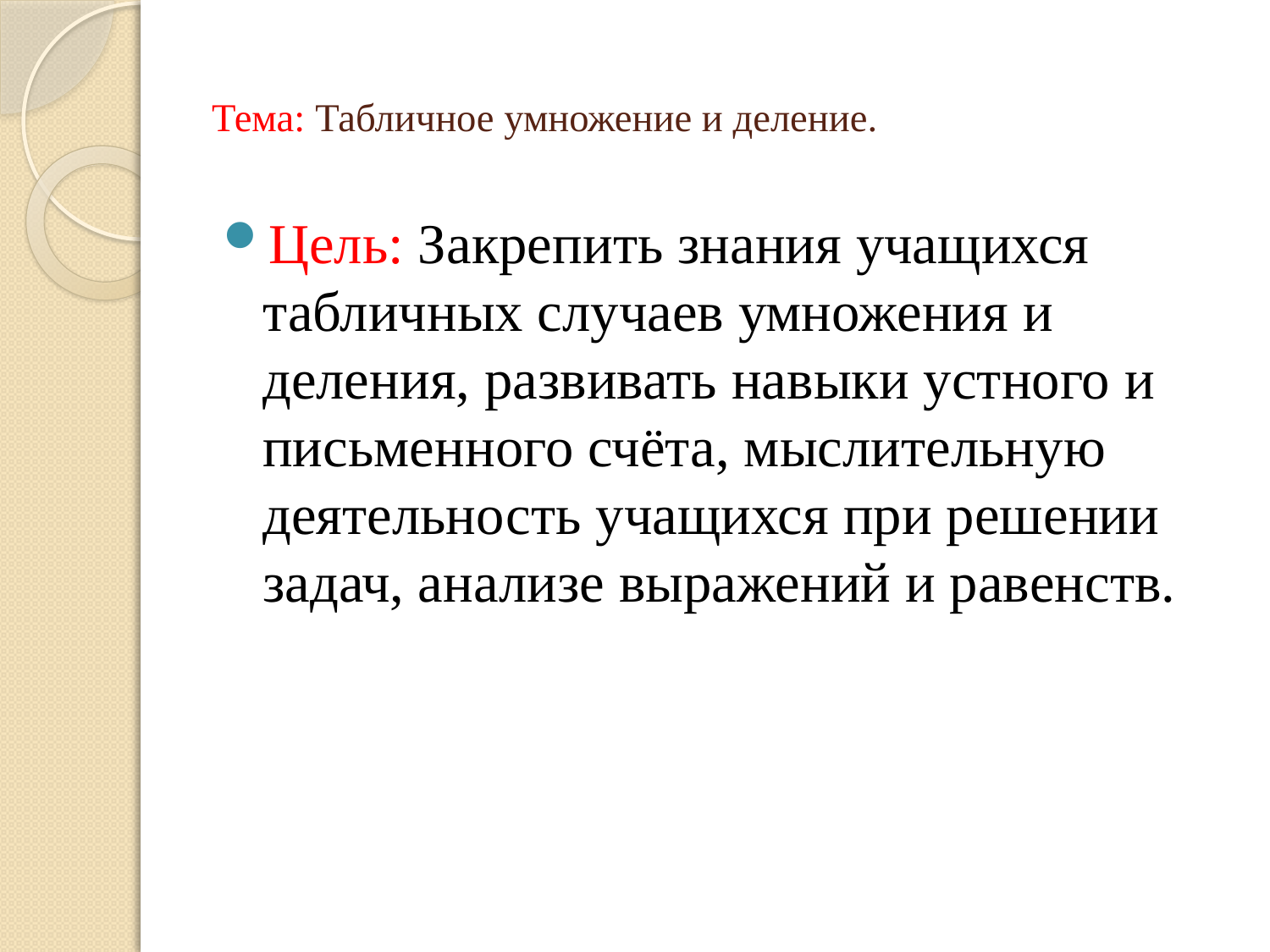

# Тема: Табличное умножение и деление.
Цель: Закрепить знания учащихся табличных случаев умножения и деления, развивать навыки устного и письменного счёта, мыслительную деятельность учащихся при решении задач, анализе выражений и равенств.